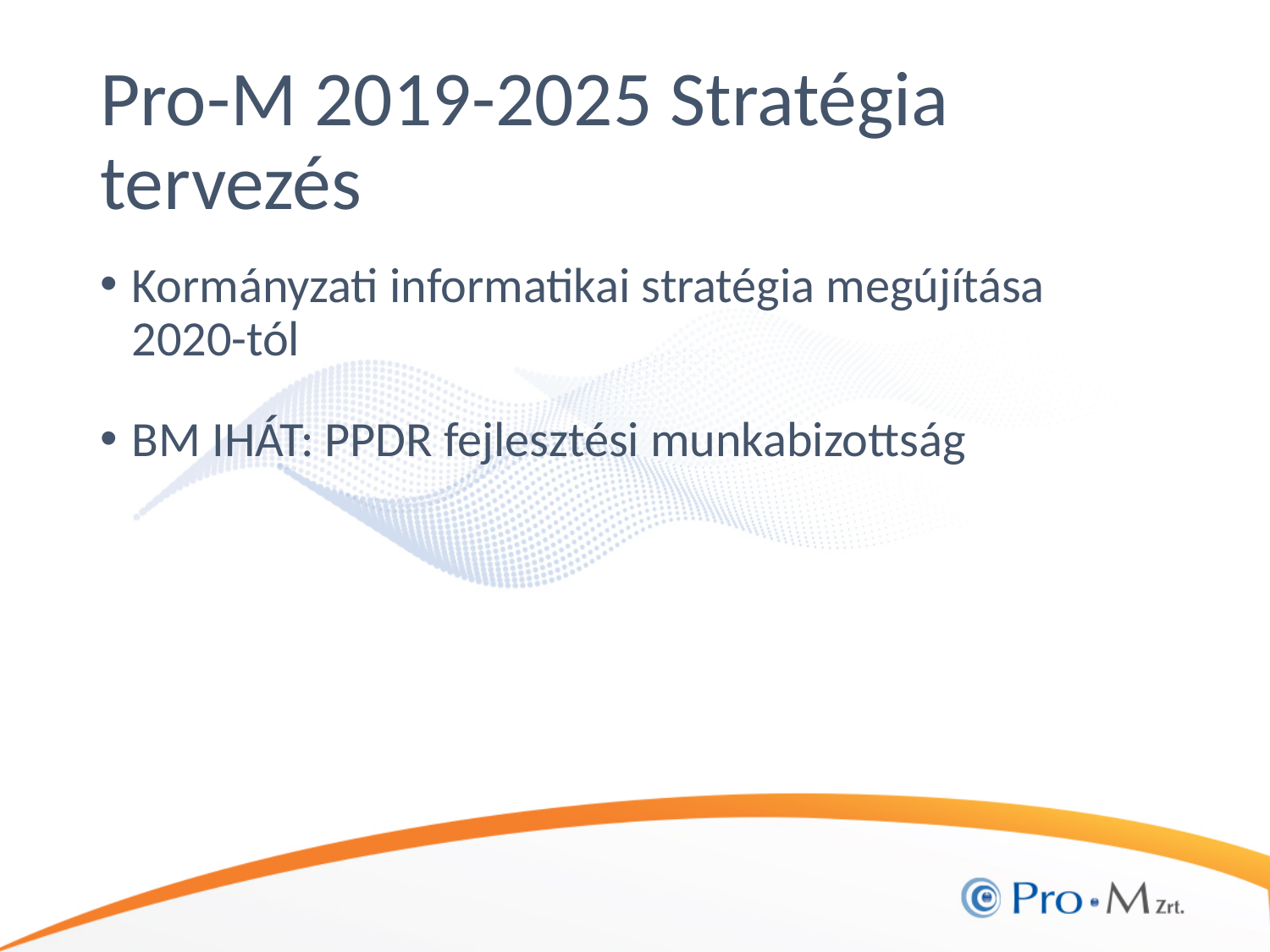

# Pro-M 2019-2025 Stratégia tervezés
Kormányzati informatikai stratégia megújítása 2020-tól
BM IHÁT: PPDR fejlesztési munkabizottság